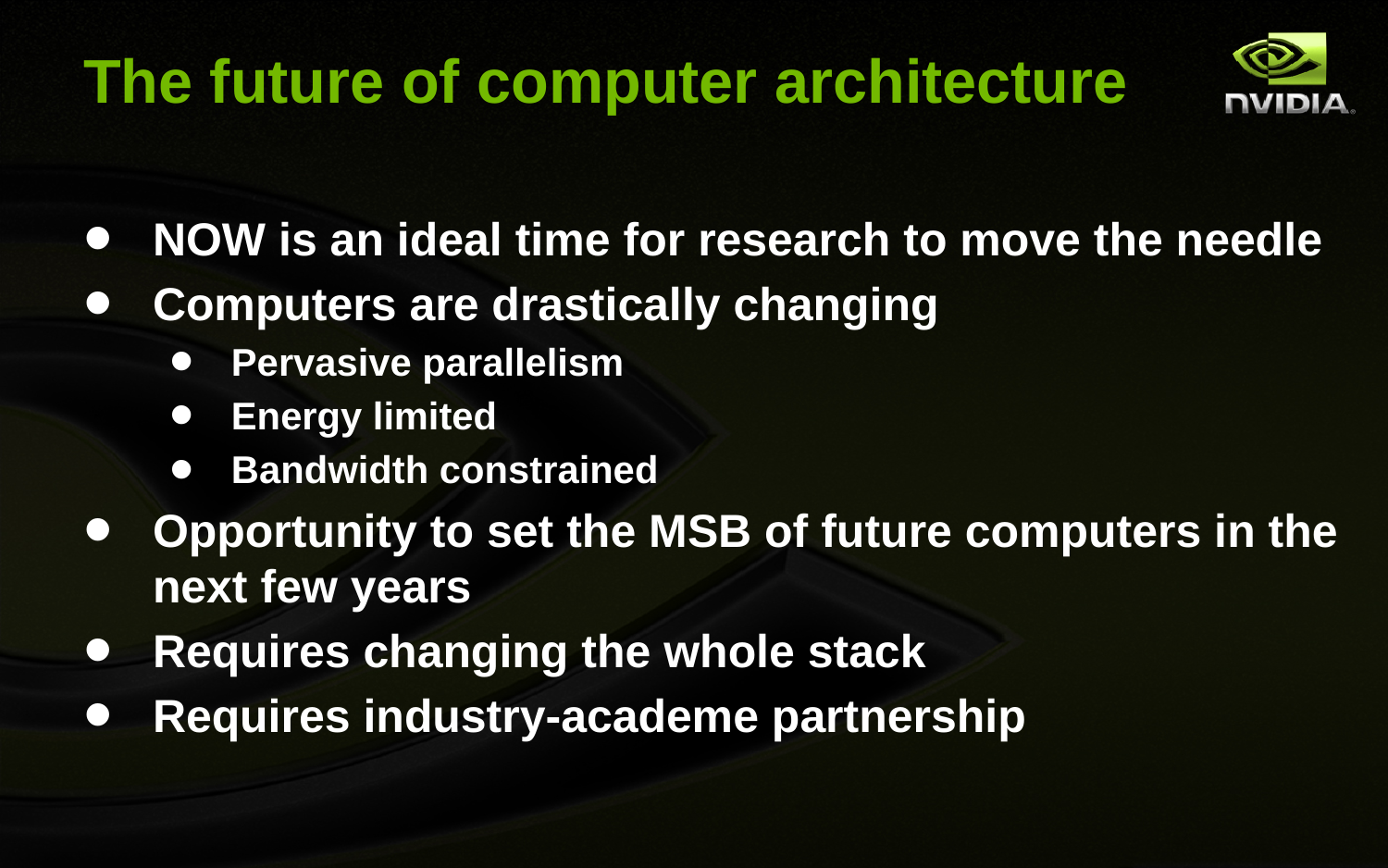

# The future of computer architecture
NOW is an ideal time for research to move the needle
Computers are drastically changing
Pervasive parallelism
Energy limited
Bandwidth constrained
Opportunity to set the MSB of future computers in the next few years
Requires changing the whole stack
Requires industry-academe partnership